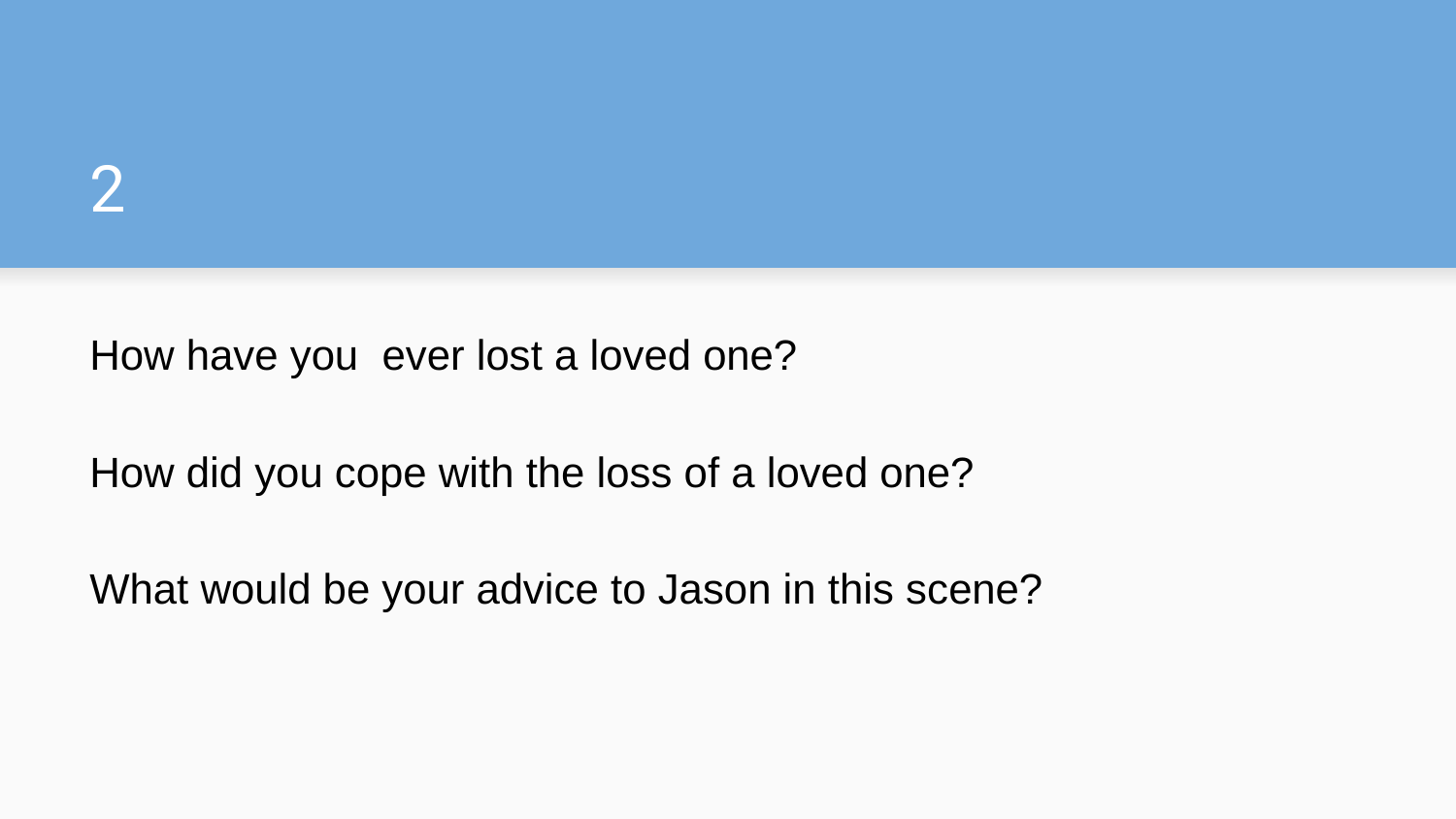

# 2
How have you  ever lost a loved one?

How did you cope with the loss of a loved one?

What would be your advice to Jason in this scene?